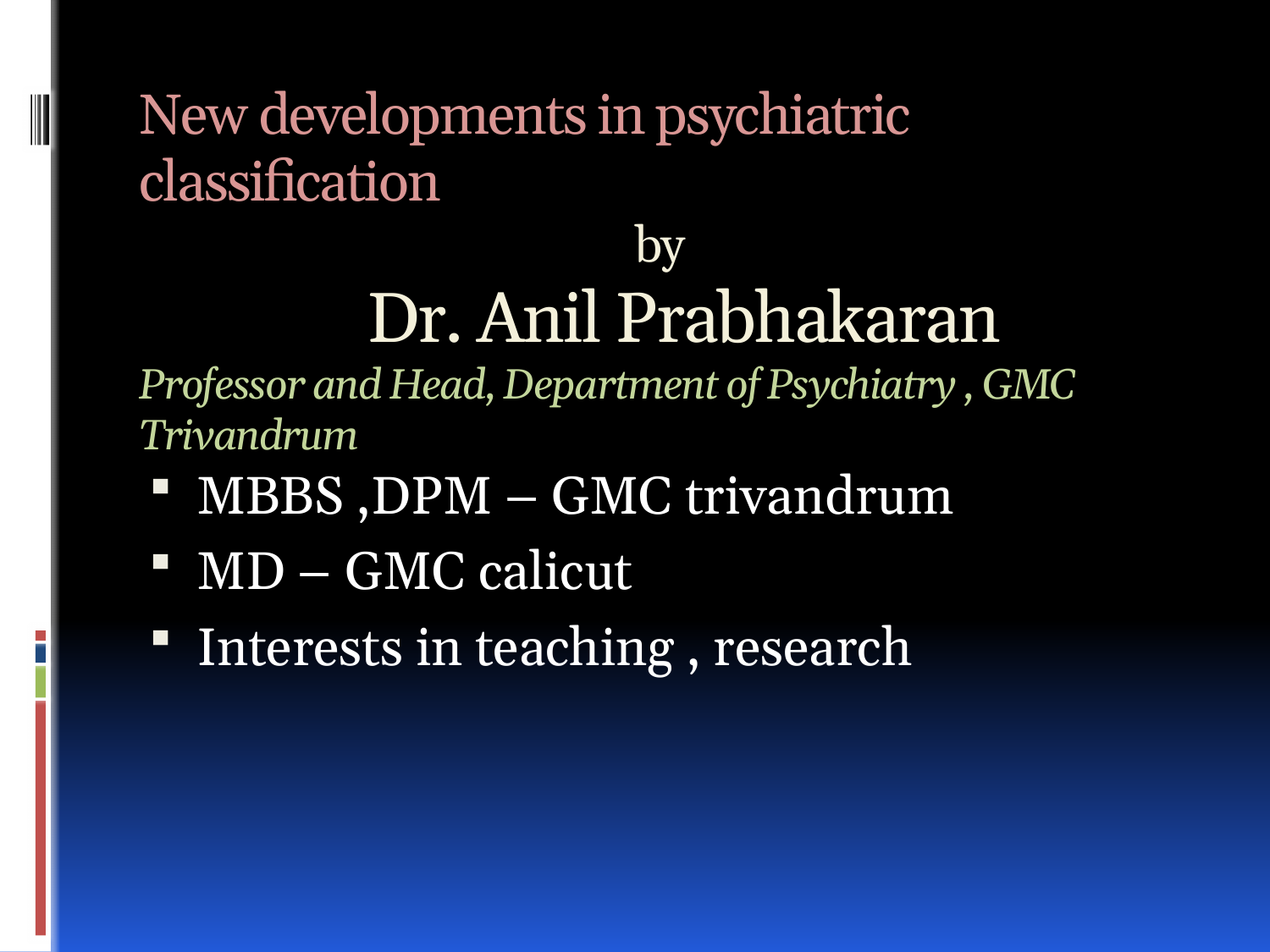

# New developments in psychiatric classification by Dr. Anil Prabhakaran Professor and Head, Department of Psychiatry , GMC Trivandrum
MBBS ,DPM – GMC trivandrum
MD – GMC calicut
Interests in teaching , research